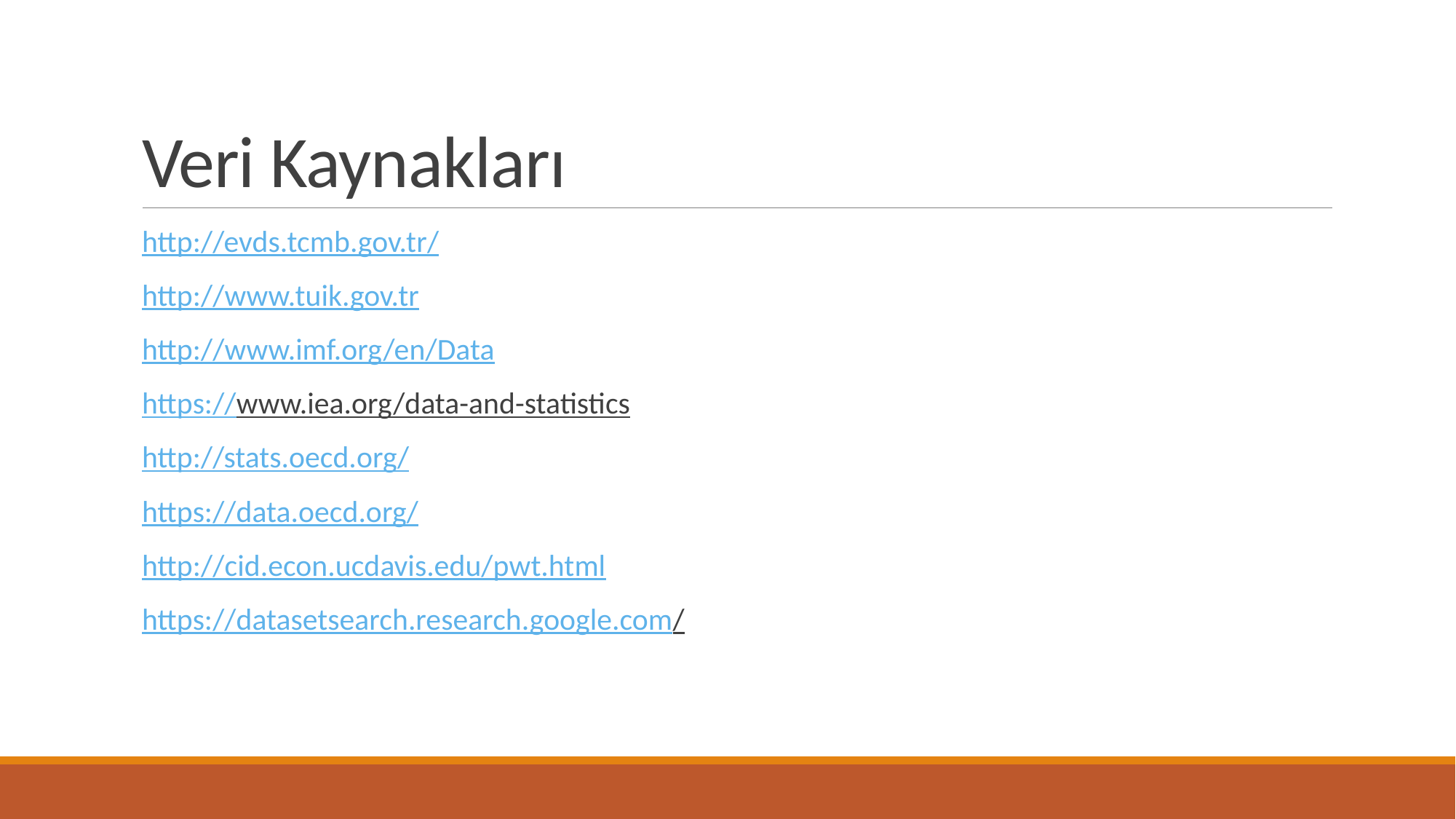

# Veri Kaynakları
http://evds.tcmb.gov.tr/
http://www.tuik.gov.tr
http://www.imf.org/en/Data
https://www.iea.org/data-and-statistics
http://stats.oecd.org/
https://data.oecd.org/
http://cid.econ.ucdavis.edu/pwt.html
https://datasetsearch.research.google.com/